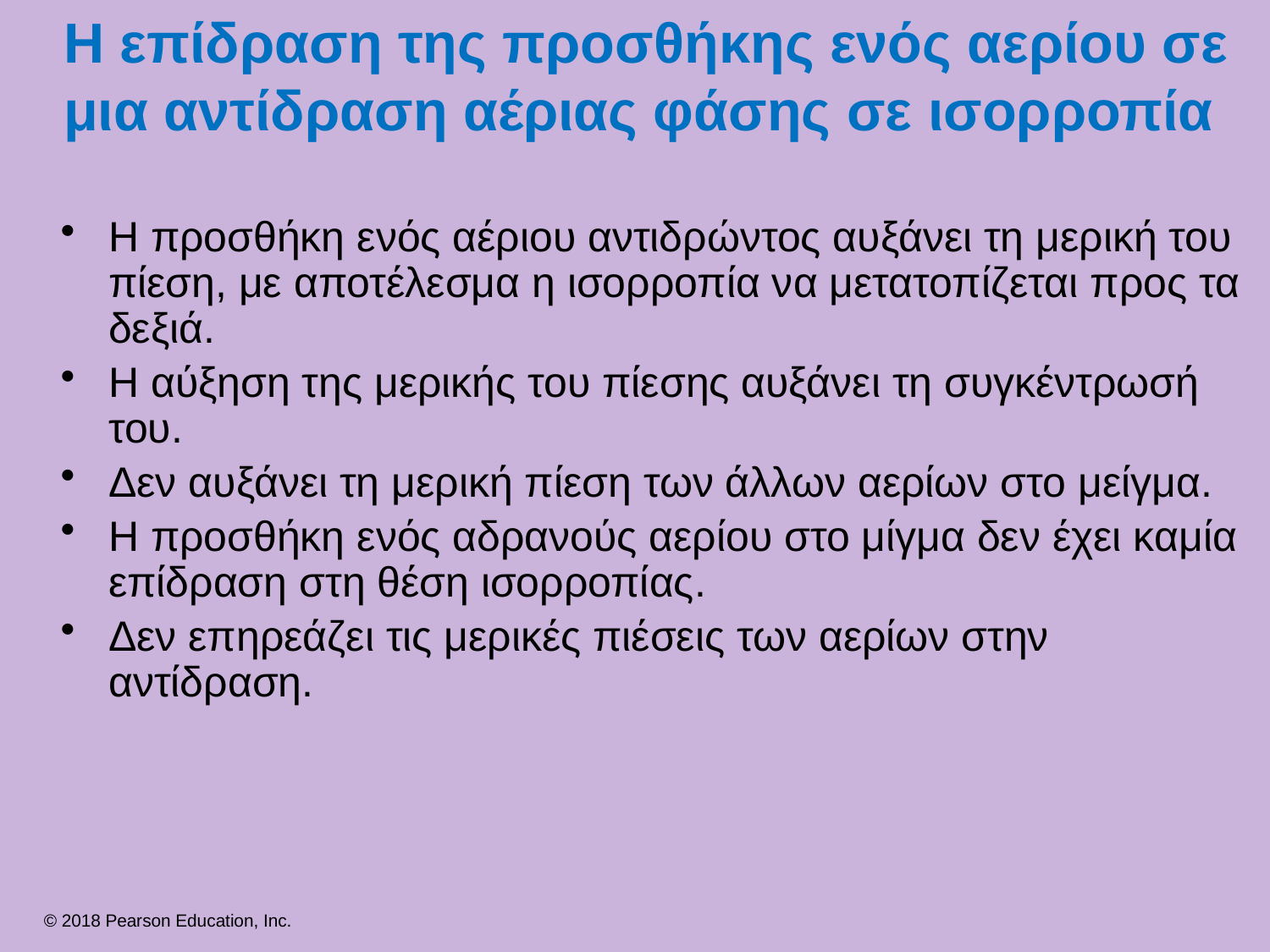

# Η επίδραση της προσθήκης ενός αερίου σε μια αντίδραση αέριας φάσης σε ισορροπία
Η προσθήκη ενός αέριου αντιδρώντος αυξάνει τη μερική του πίεση, με αποτέλεσμα η ισορροπία να μετατοπίζεται προς τα δεξιά.
Η αύξηση της μερικής του πίεσης αυξάνει τη συγκέντρωσή του.
Δεν αυξάνει τη μερική πίεση των άλλων αερίων στο μείγμα.
Η προσθήκη ενός αδρανούς αερίου στο μίγμα δεν έχει καμία επίδραση στη θέση ισορροπίας.
Δεν επηρεάζει τις μερικές πιέσεις των αερίων στην αντίδραση.